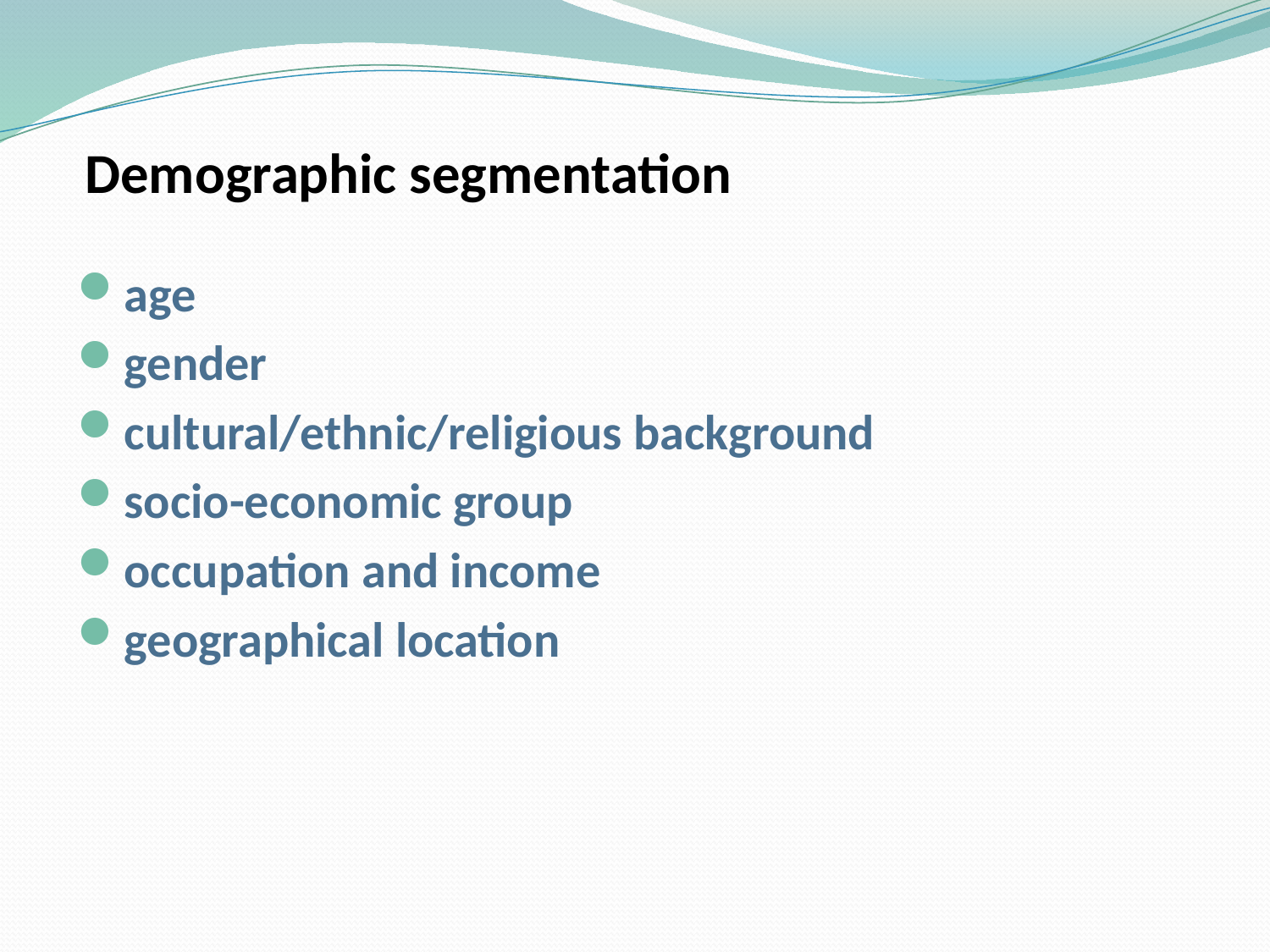

# Demographic segmentation
age
gender
cultural/ethnic/religious background
socio-economic group
occupation and income
geographical location